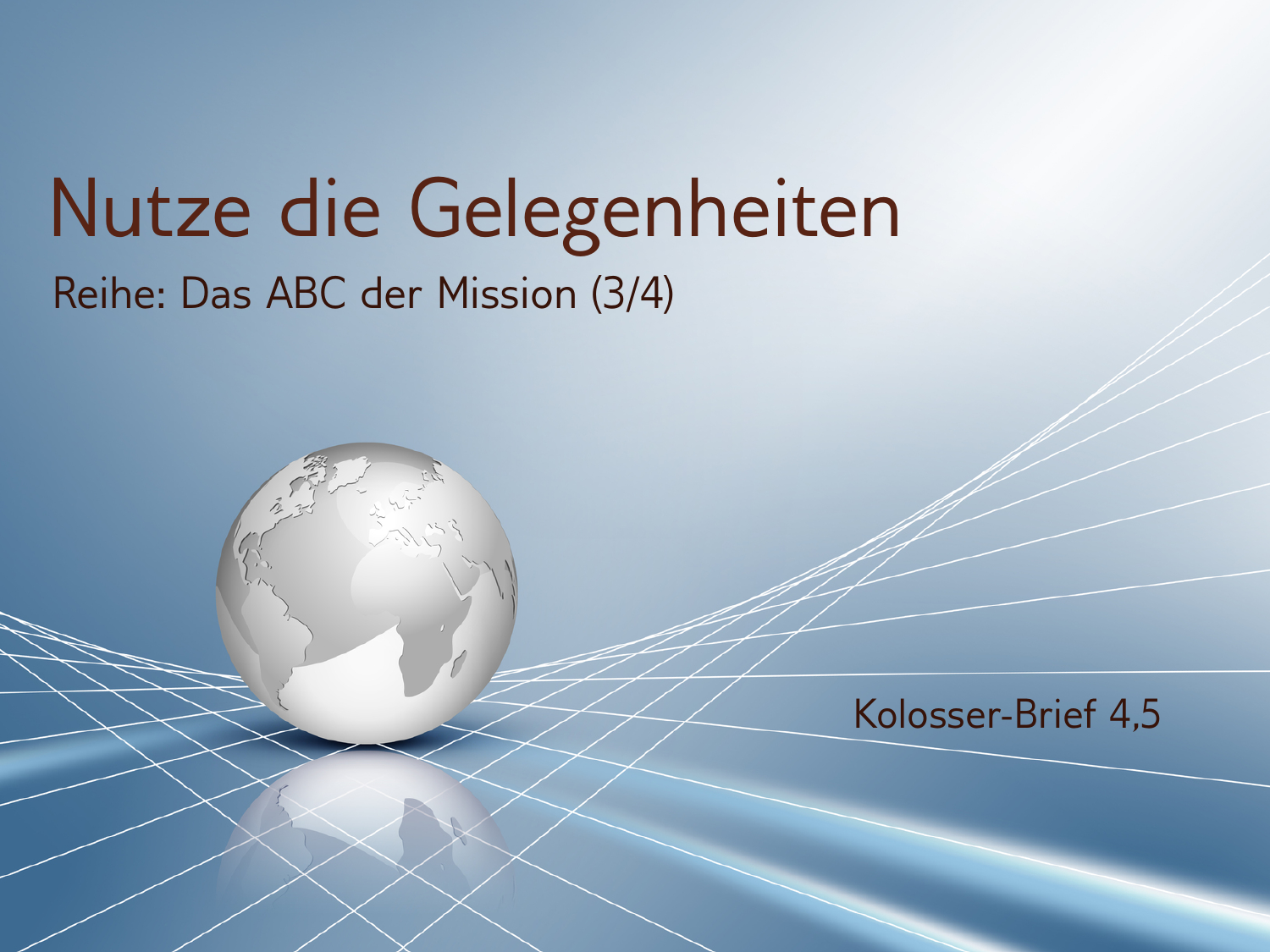

# Nutze die Gelegenheiten
Reihe: Das ABC der Mission (3/4)
Kolosser-Brief 4,5